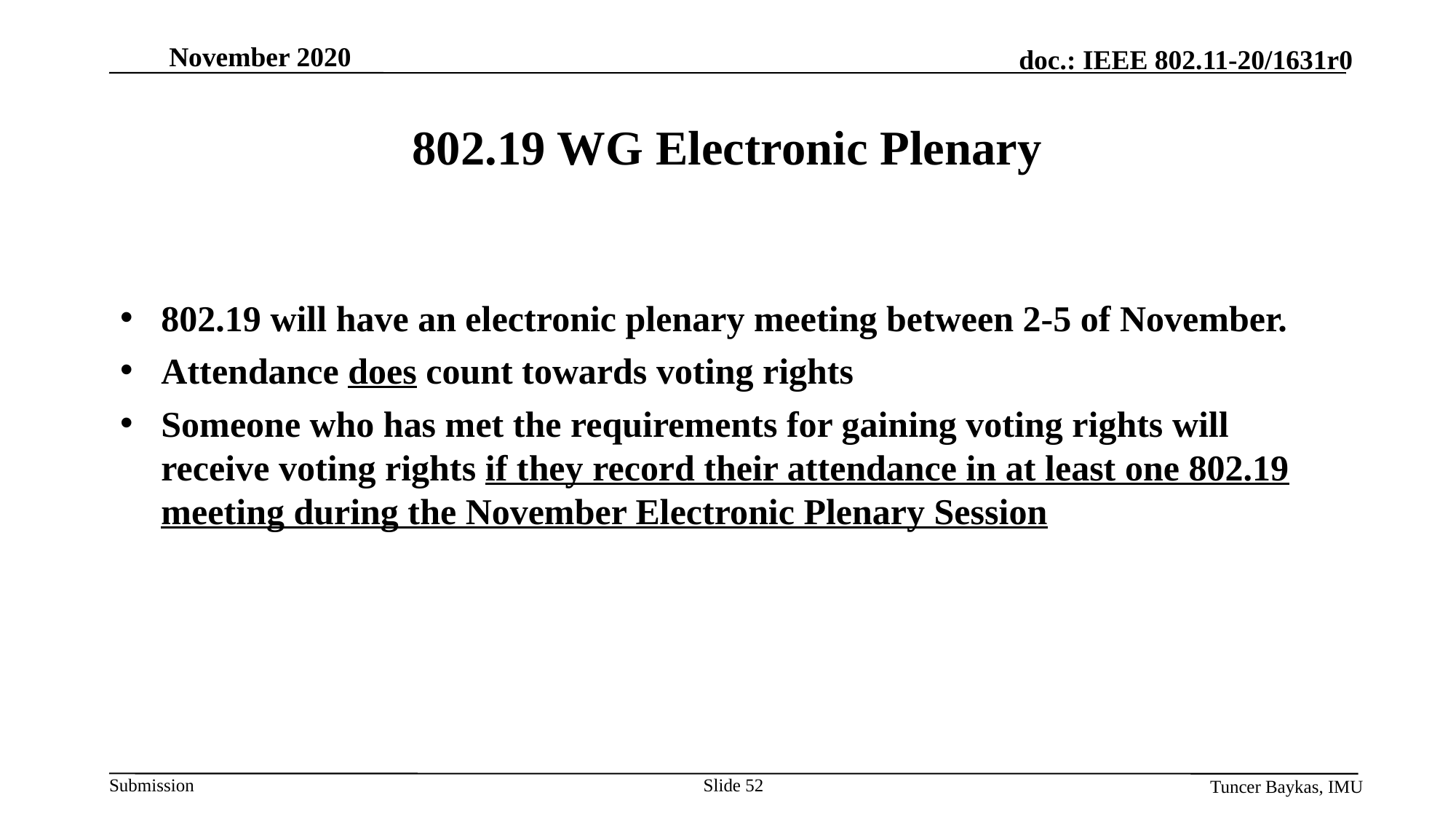

# 802.19 WG Electronic Plenary

802.19 will have an electronic plenary meeting between 2-5 of November.
Attendance does count towards voting rights
Someone who has met the requirements for gaining voting rights will receive voting rights if they record their attendance in at least one 802.19 meeting during the November Electronic Plenary Session

Slide 52
November 2020
Tuncer Baykas, IMU